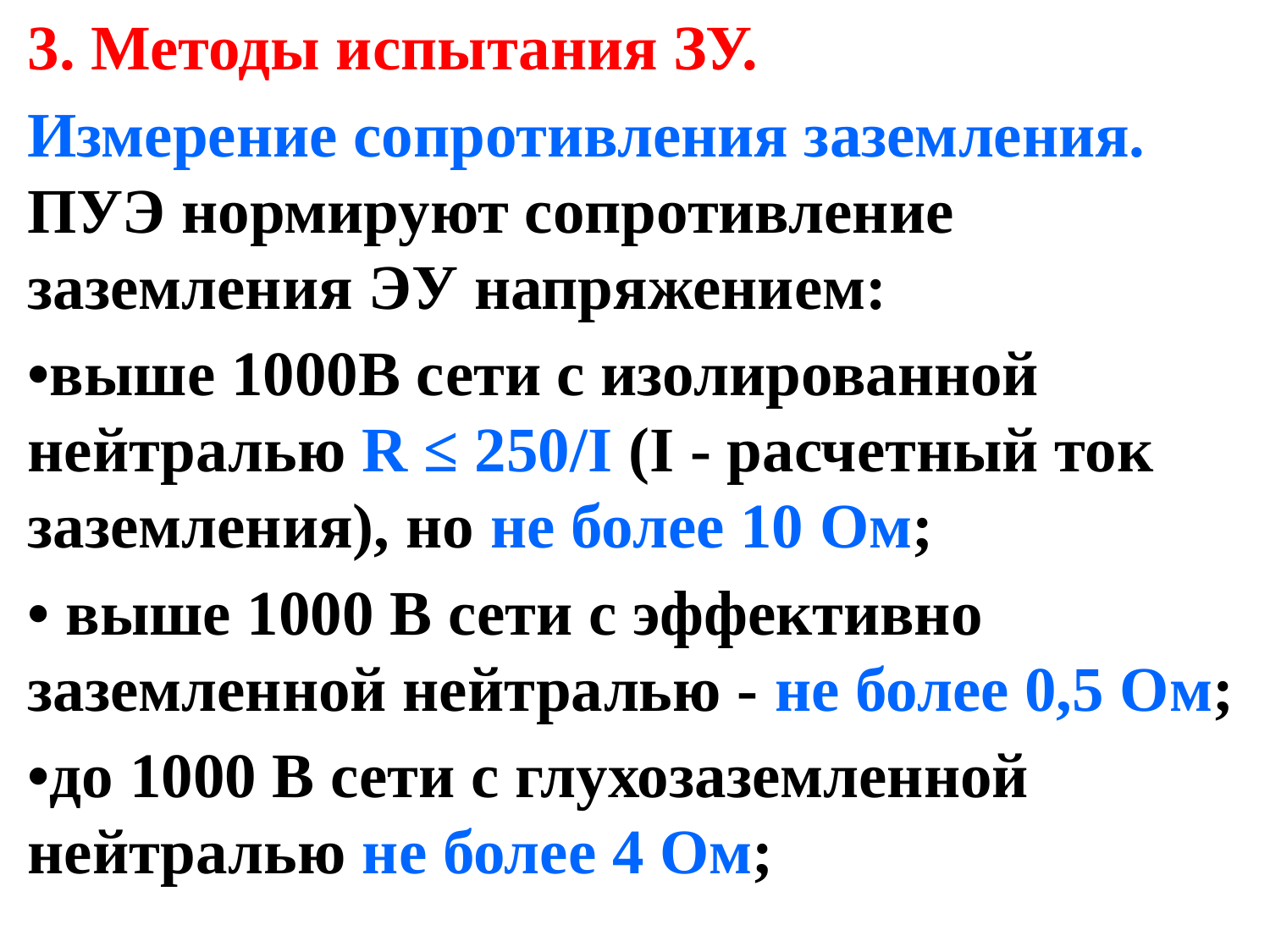

3. Методы испытания ЗУ.
Измерение сопротивления заземления. ПУЭ нормируют сопротивление заземления ЭУ напряжением:
•выше 1000В сети с изолированной нейтралью R ≤ 250/I (I - расчетный ток заземления), но не более 10 Ом;
• выше 1000 В сети с эффективно заземленной нейтралью - не более 0,5 Ом;
•до 1000 В сети с глухозаземленной нейтралью не более 4 Ом;